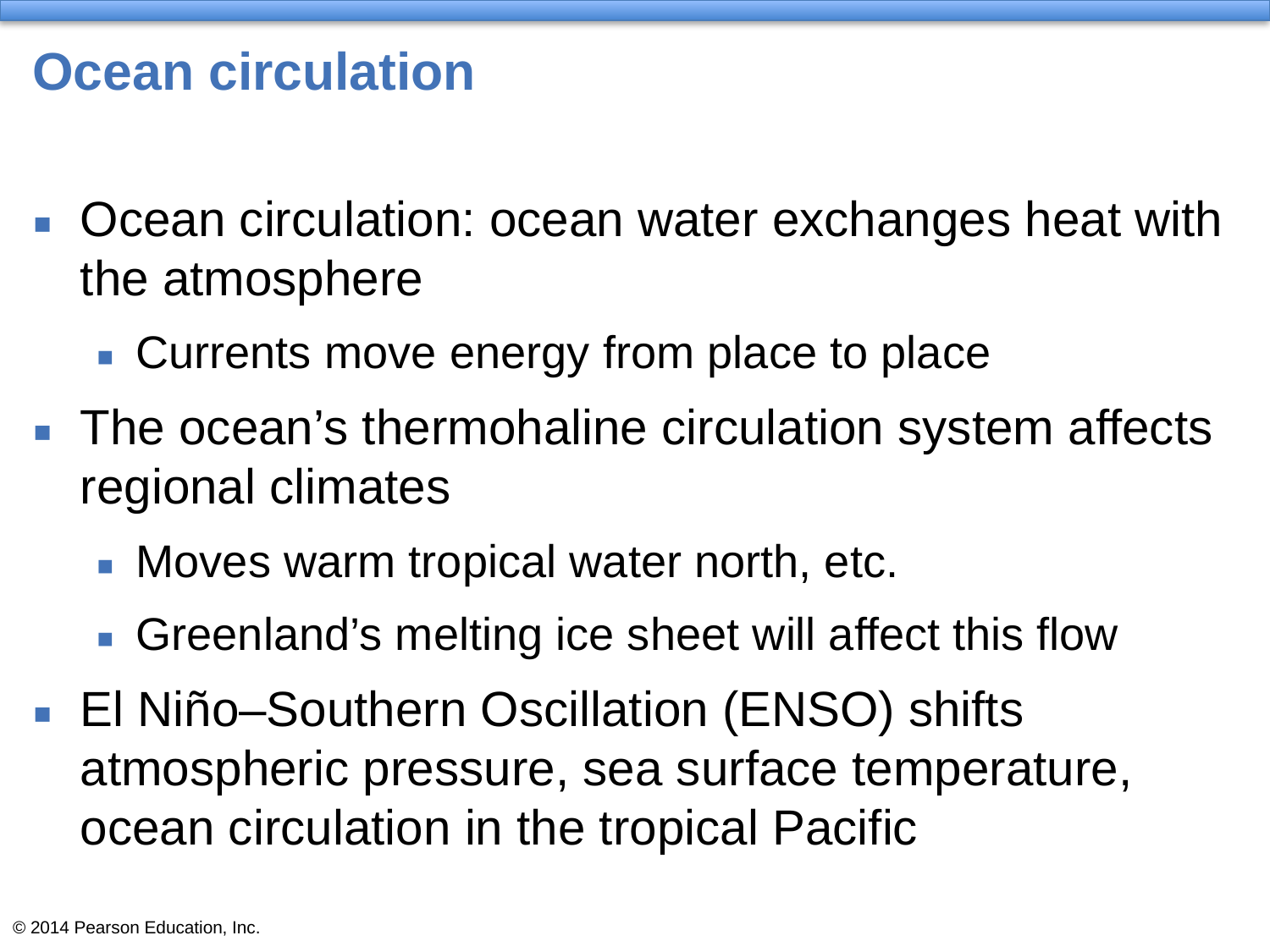

# Ocean circulation
Ocean circulation: ocean water exchanges heat with the atmosphere
Currents move energy from place to place
The ocean’s thermohaline circulation system affects regional climates
Moves warm tropical water north, etc.
Greenland’s melting ice sheet will affect this flow
El Niño–Southern Oscillation (ENSO) shifts atmospheric pressure, sea surface temperature, ocean circulation in the tropical Pacific